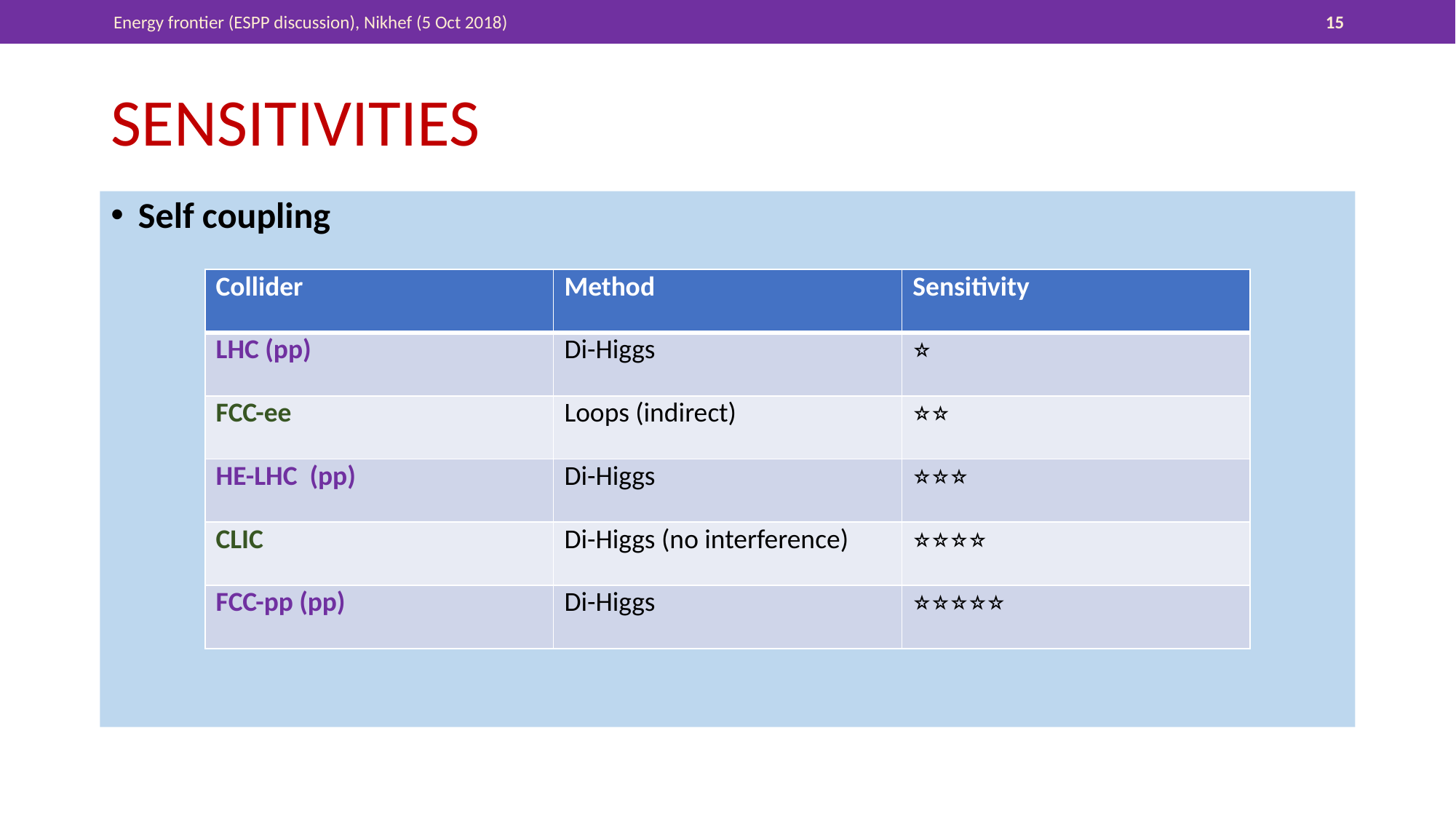

Energy frontier (ESPP discussion), Nikhef (5 Oct 2018)
15
# SENSITIVITIES
Self coupling
| Collider | Method | Sensitivity |
| --- | --- | --- |
| LHC (pp) | Di-Higgs | ⭐️ |
| FCC-ee | Loops (indirect) | ⭐️⭐️ |
| HE-LHC (pp) | Di-Higgs | ⭐️⭐️⭐️ |
| CLIC | Di-Higgs (no interference) | ⭐️⭐️⭐️⭐️ |
| FCC-pp (pp) | Di-Higgs | ⭐️⭐️⭐️⭐️⭐️ |